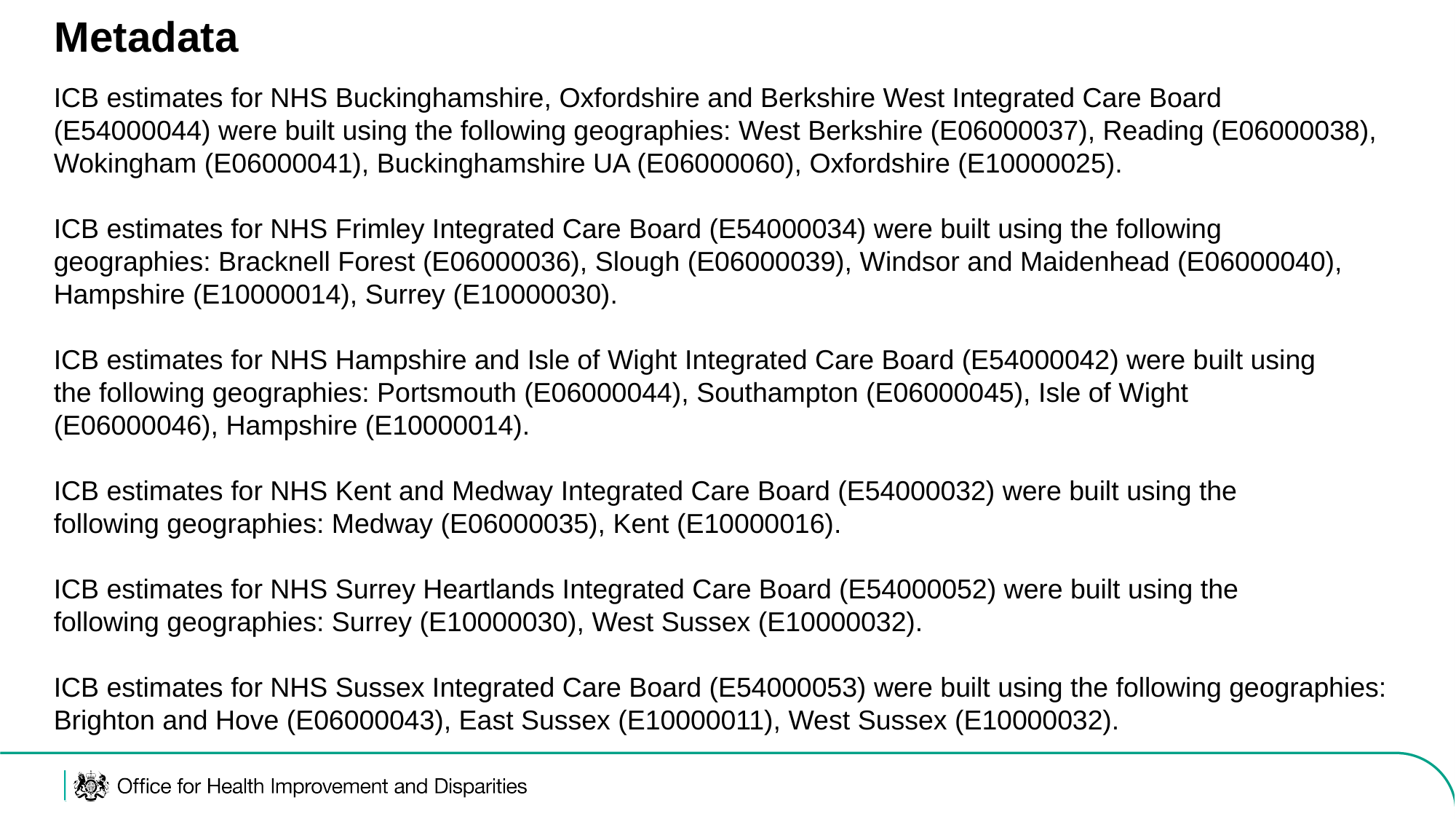

Metadata
#
ICB estimates for NHS Buckinghamshire, Oxfordshire and Berkshire West Integrated Care Board (E54000044) were built using the following geographies: West Berkshire (E06000037), Reading (E06000038), Wokingham (E06000041), Buckinghamshire UA (E06000060), Oxfordshire (E10000025).

ICB estimates for NHS Frimley Integrated Care Board (E54000034) were built using the following geographies: Bracknell Forest (E06000036), Slough (E06000039), Windsor and Maidenhead (E06000040), Hampshire (E10000014), Surrey (E10000030).

ICB estimates for NHS Hampshire and Isle of Wight Integrated Care Board (E54000042) were built using the following geographies: Portsmouth (E06000044), Southampton (E06000045), Isle of Wight (E06000046), Hampshire (E10000014).

ICB estimates for NHS Kent and Medway Integrated Care Board (E54000032) were built using the following geographies: Medway (E06000035), Kent (E10000016).

ICB estimates for NHS Surrey Heartlands Integrated Care Board (E54000052) were built using the following geographies: Surrey (E10000030), West Sussex (E10000032).

ICB estimates for NHS Sussex Integrated Care Board (E54000053) were built using the following geographies: Brighton and Hove (E06000043), East Sussex (E10000011), West Sussex (E10000032).